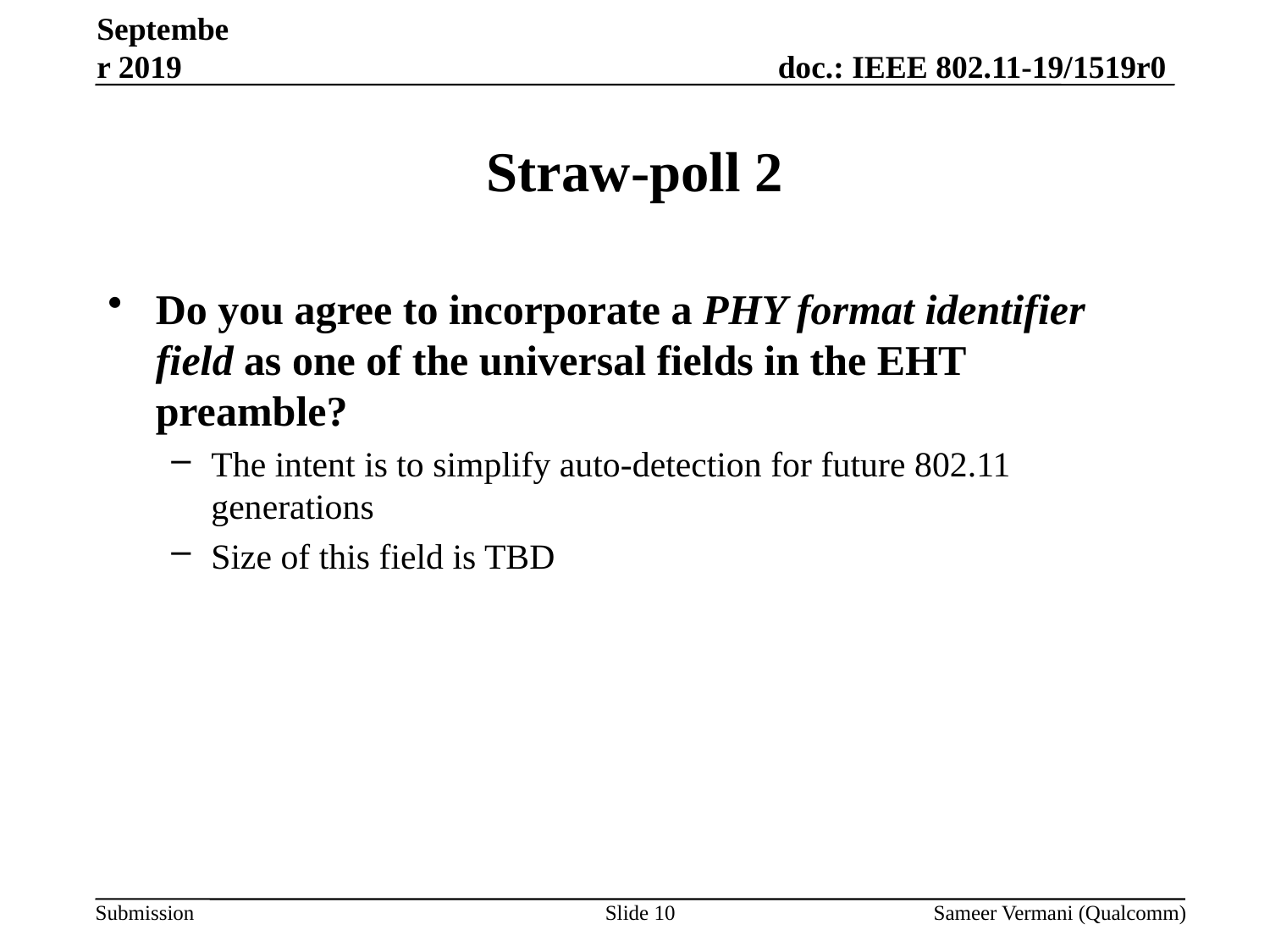

September 2019
# Straw-poll 2
Do you agree to incorporate a PHY format identifier field as one of the universal fields in the EHT preamble?
The intent is to simplify auto-detection for future 802.11 generations
Size of this field is TBD
Slide 10
Sameer Vermani (Qualcomm)